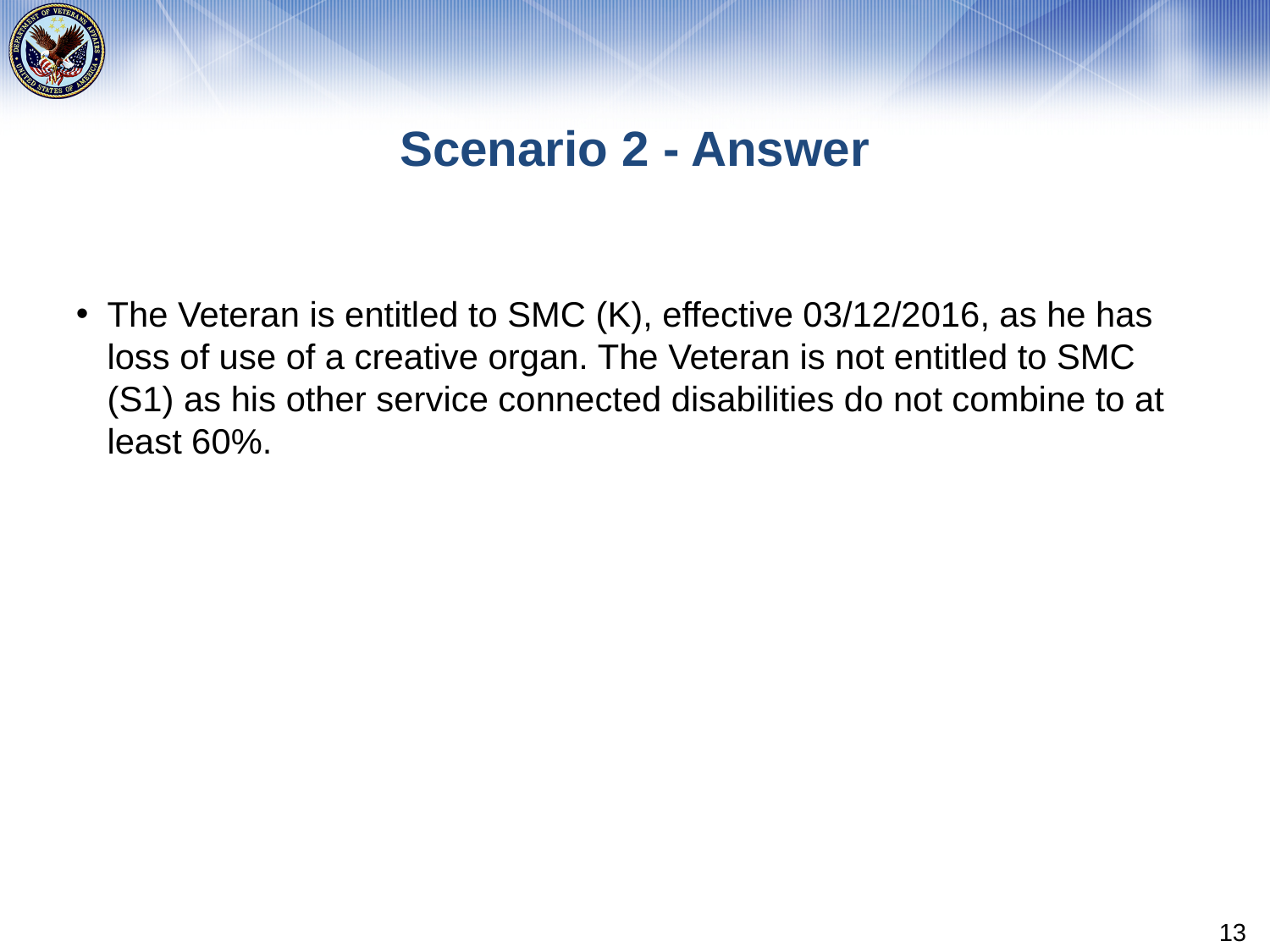

# Scenario 2 - Answer
The Veteran is entitled to SMC (K), effective 03/12/2016, as he has loss of use of a creative organ. The Veteran is not entitled to SMC (S1) as his other service connected disabilities do not combine to at least 60%.
13